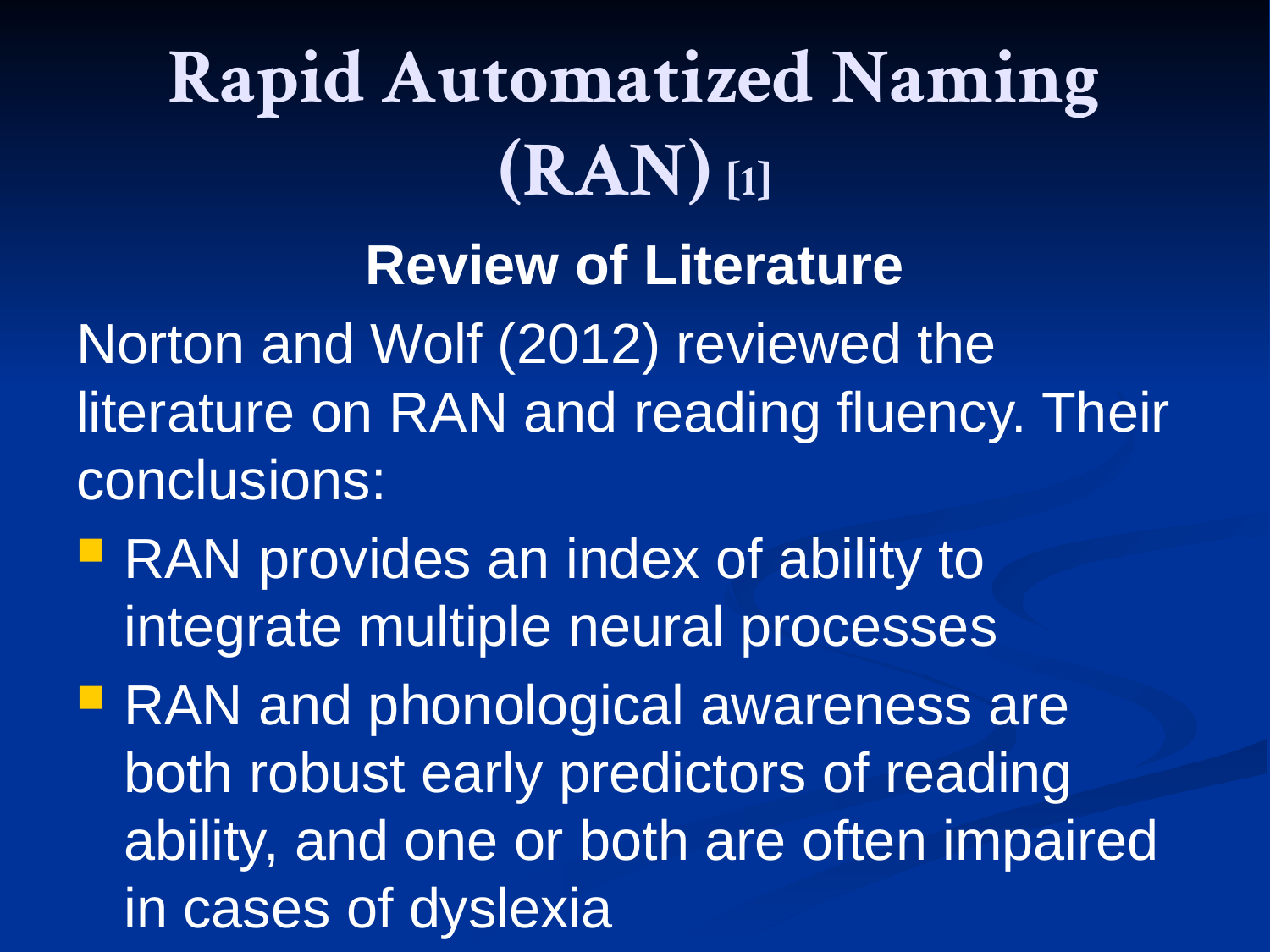

# Rapid Automatized Naming (RAN) [1]
Review of Literature
Norton and Wolf (2012) reviewed the literature on RAN and reading fluency. Their conclusions:
RAN provides an index of ability to integrate multiple neural processes
RAN and phonological awareness are both robust early predictors of reading ability, and one or both are often impaired in cases of dyslexia